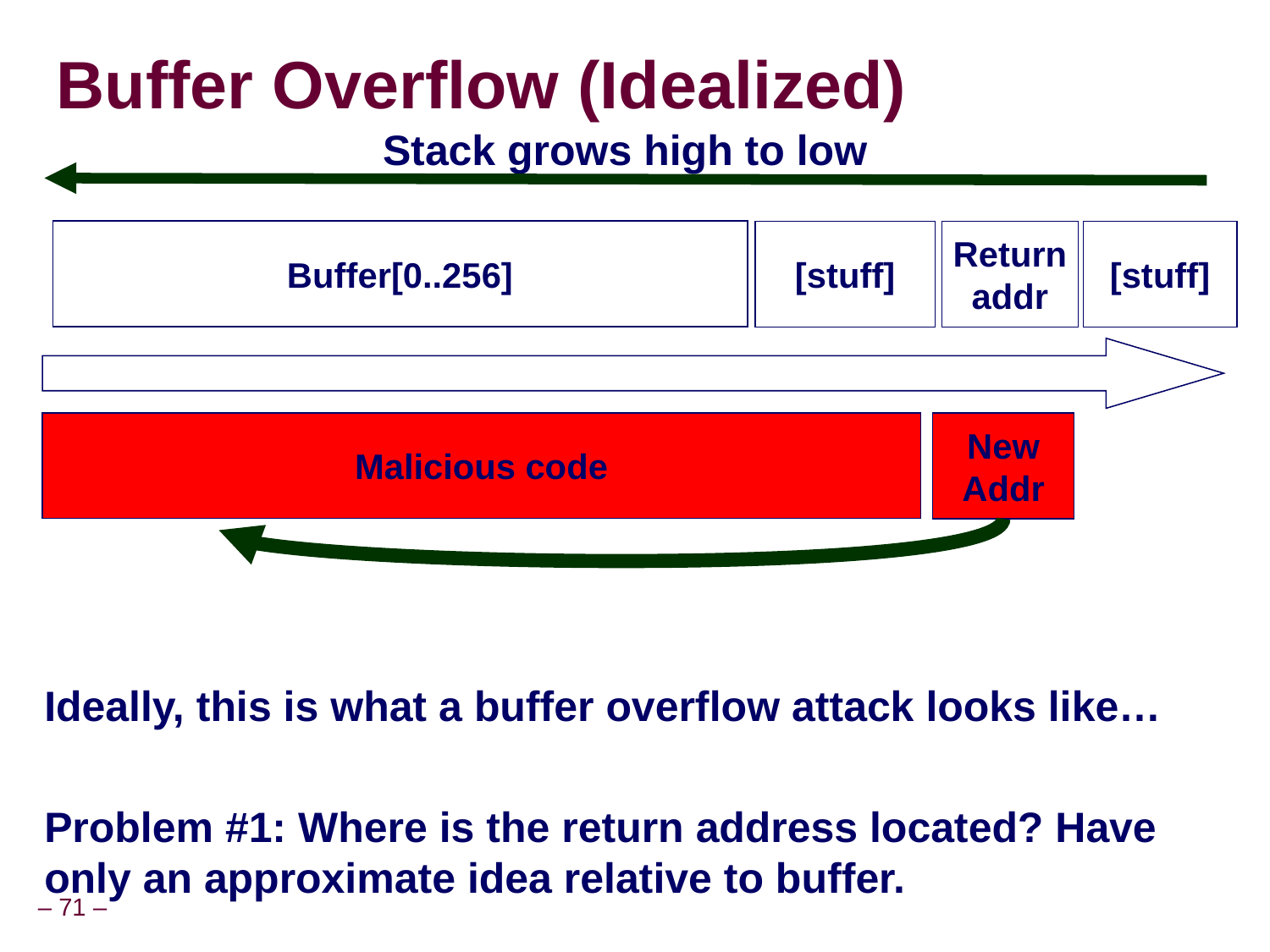

# Buffer Overflow (Idealized)
Stack grows high to low

Buffer[0..256]
[stuff]
Return
addr
[stuff]

Malicious code
New
Addr

Ideally, this is what a buffer overflow attack looks like…

Problem #1: Where is the return address located? Have only an approximate idea relative to buffer.